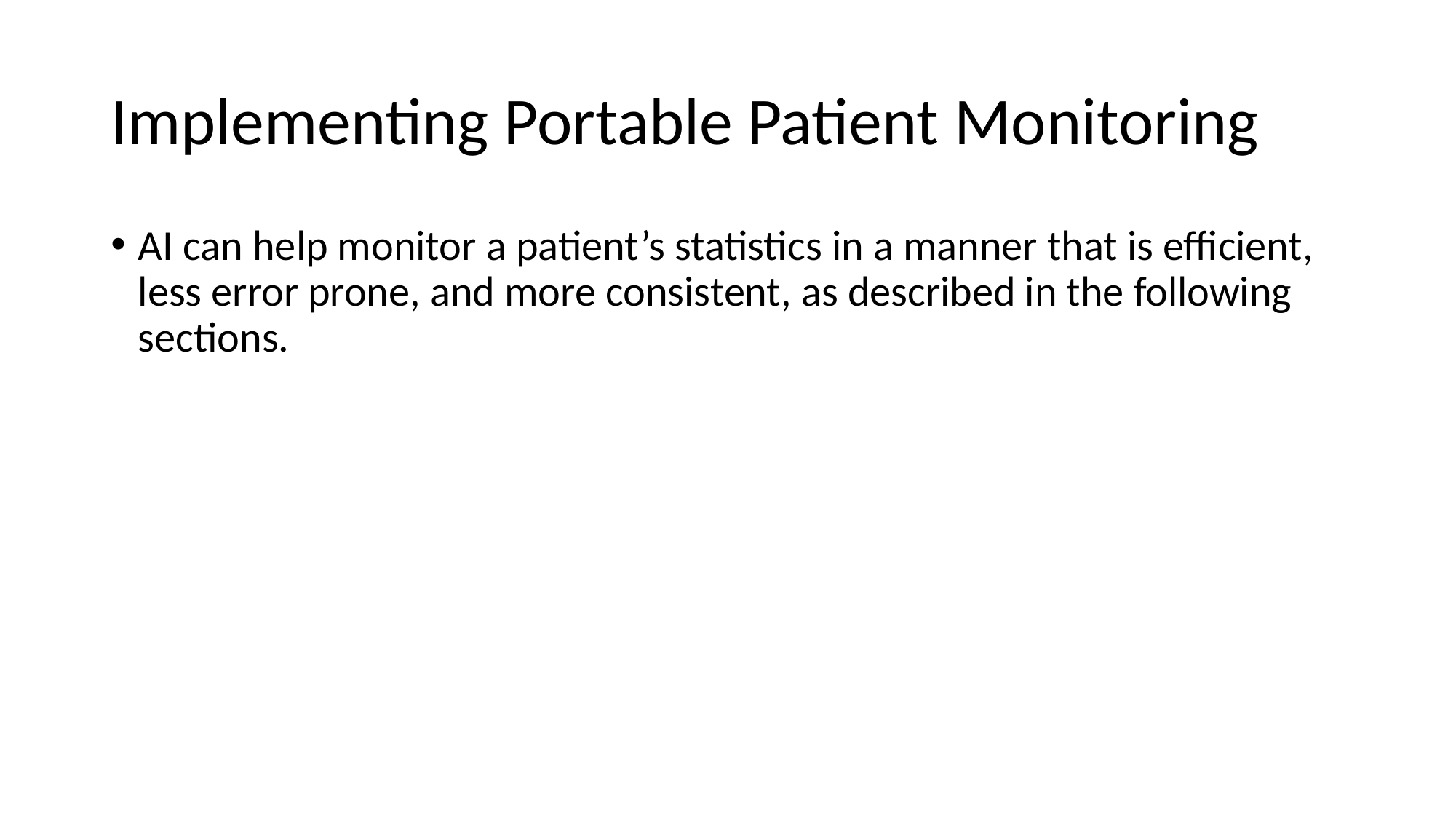

# Implementing Portable Patient Monitoring
AI can help monitor a patient’s statistics in a manner that is efficient, less error prone, and more consistent, as described in the following sections.